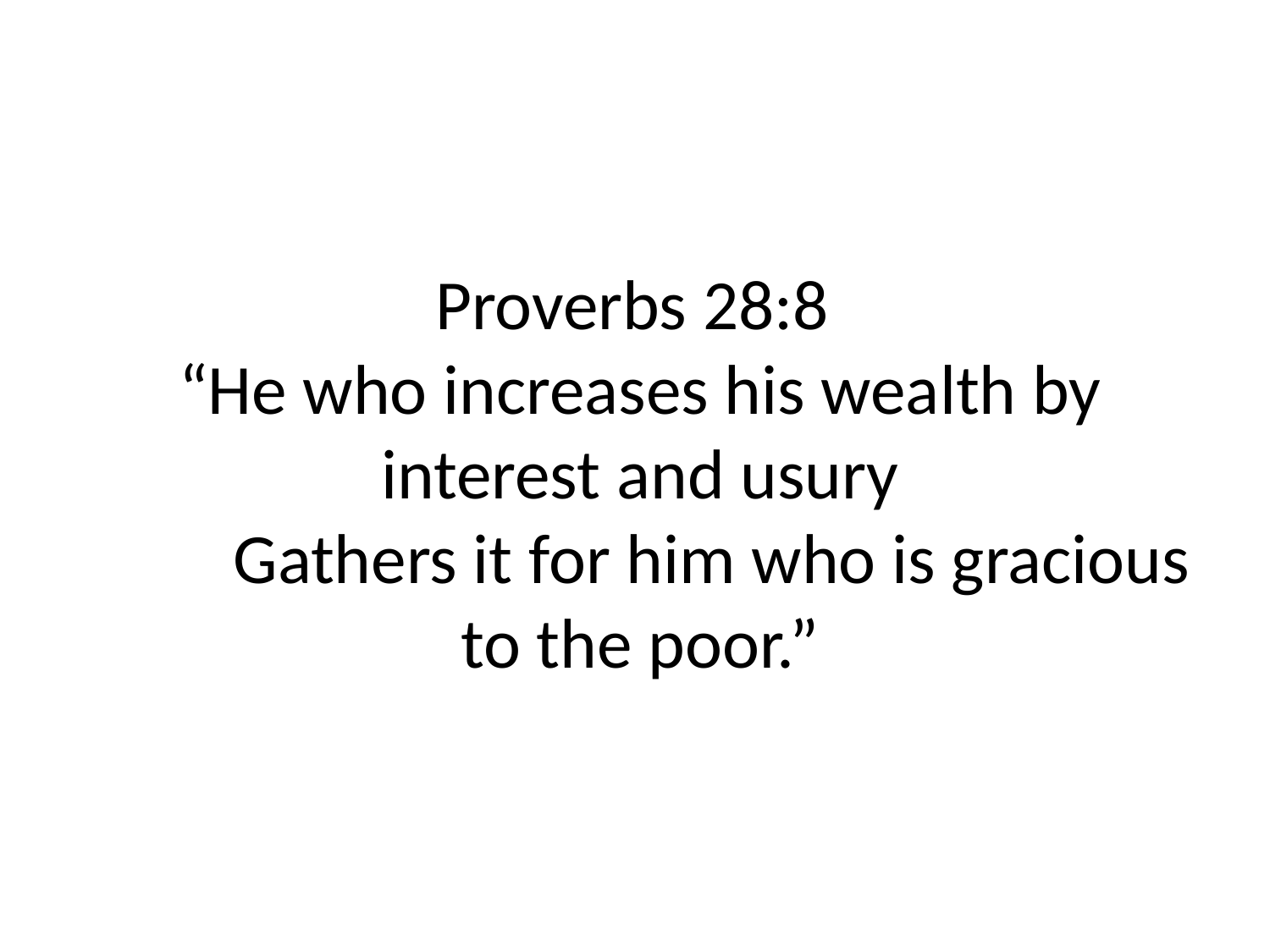

# Proverbs 28:8 “He who increases his wealth by interest and usury Gathers it for him who is gracious to the poor.”